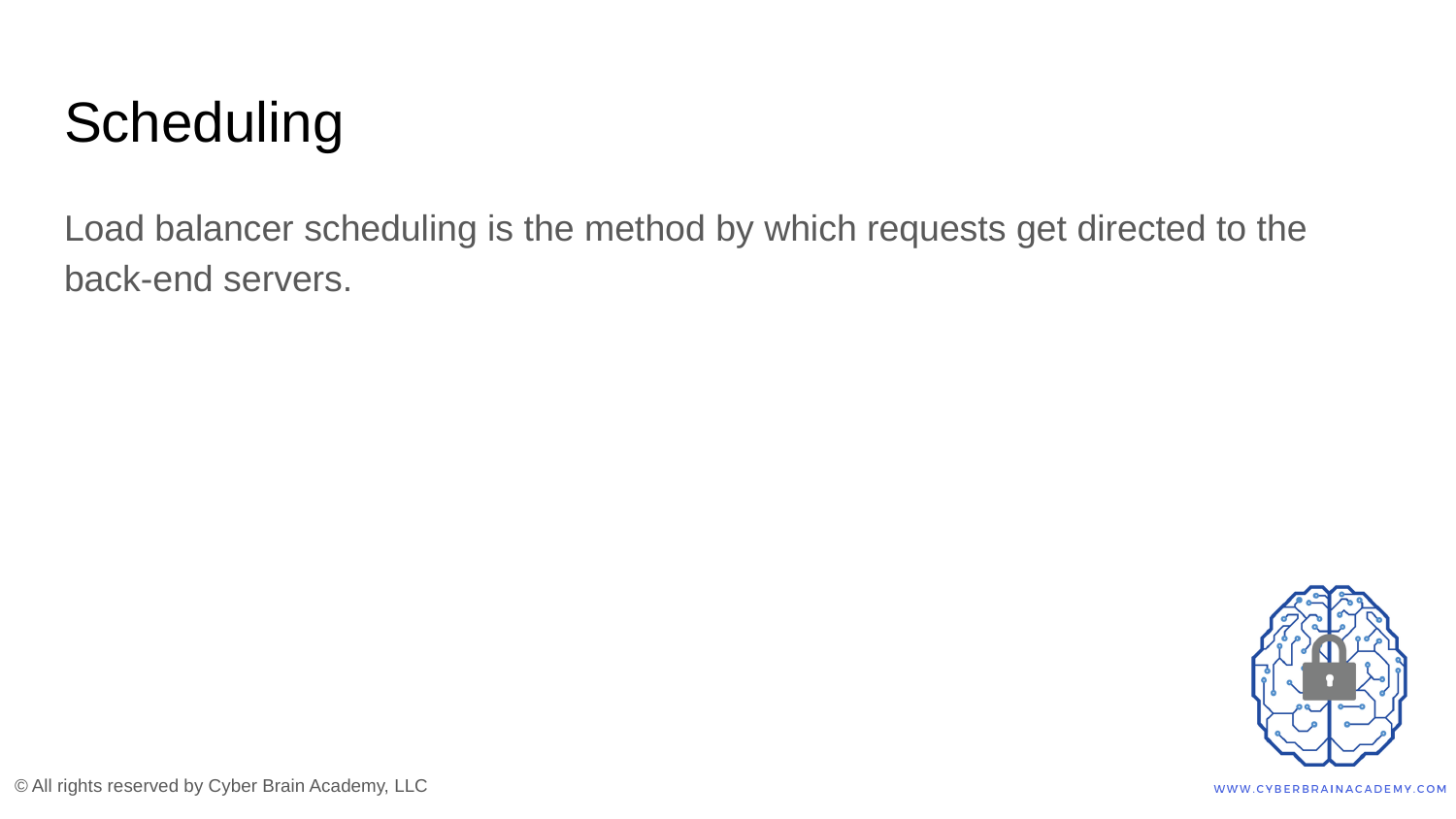

# Scheduling

Load balancer scheduling is the method by which requests get directed to the back-end servers.